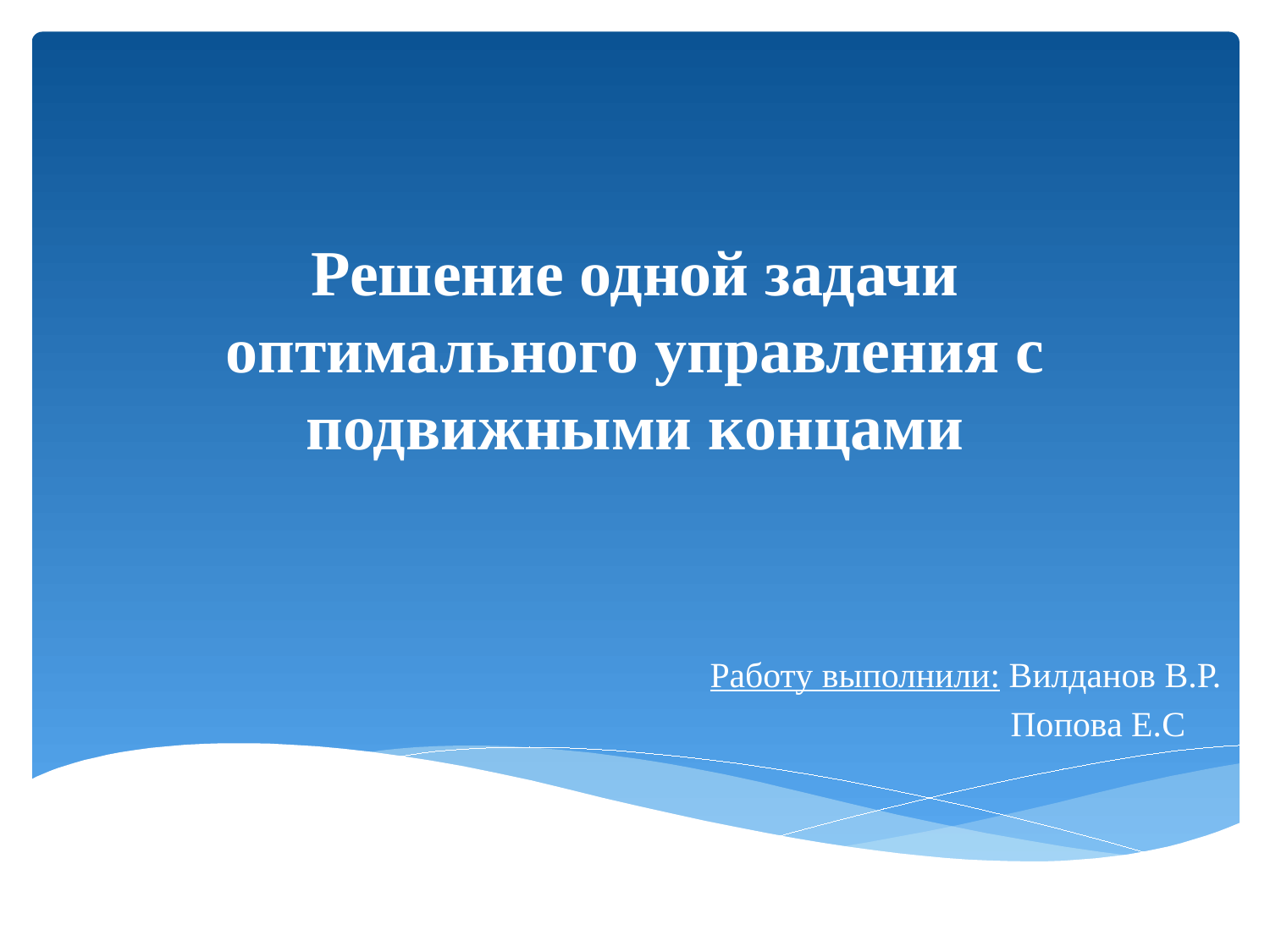

# Решение одной задачи оптимального управления с подвижными концами
Работу выполнили: Вилданов В.Р.
					  Попова Е.С